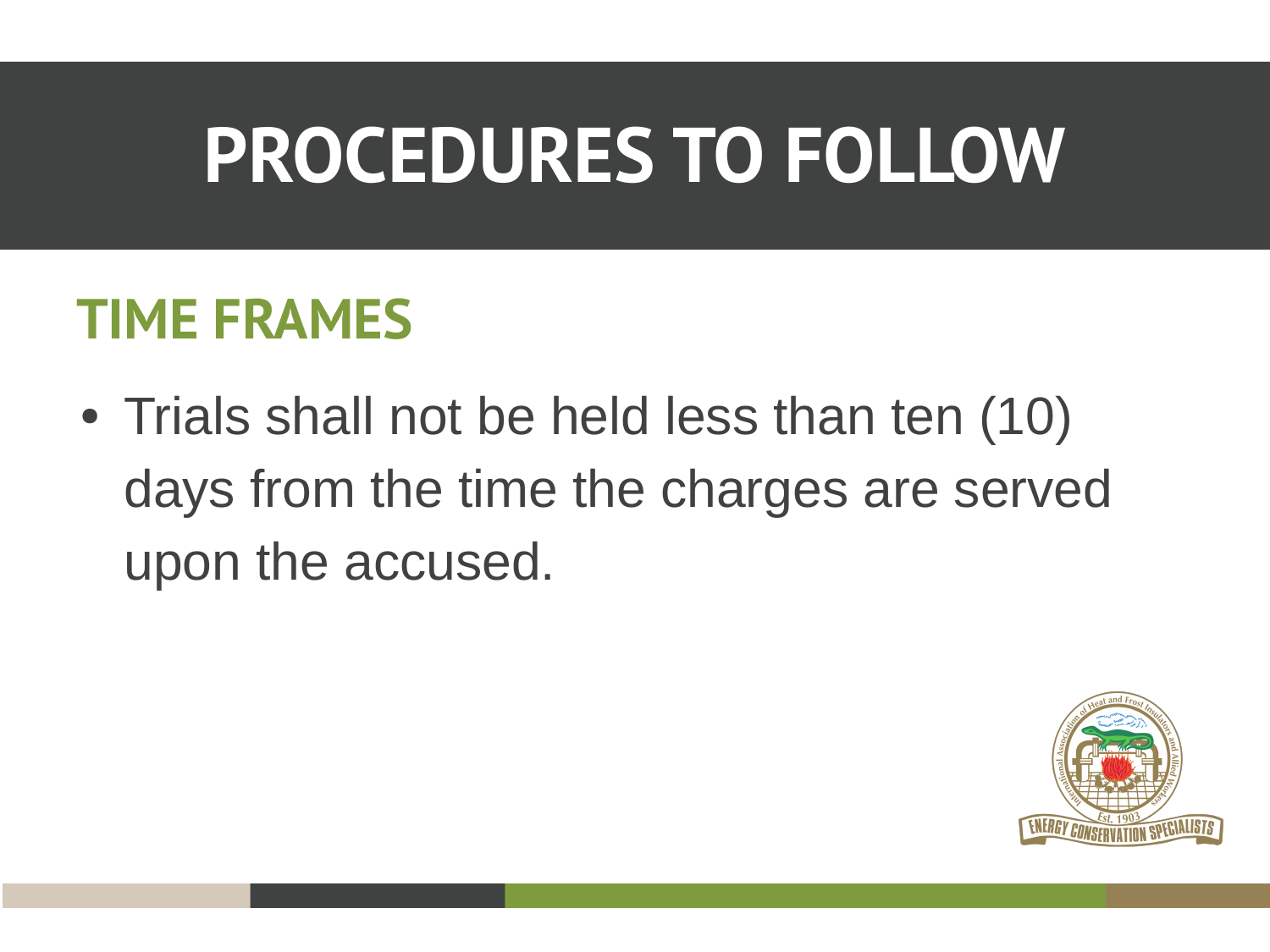

PROCEDURES TO FOLLOW
TIME FRAMES
Trials shall not be held less than ten (10) days from the time the charges are served upon the accused.